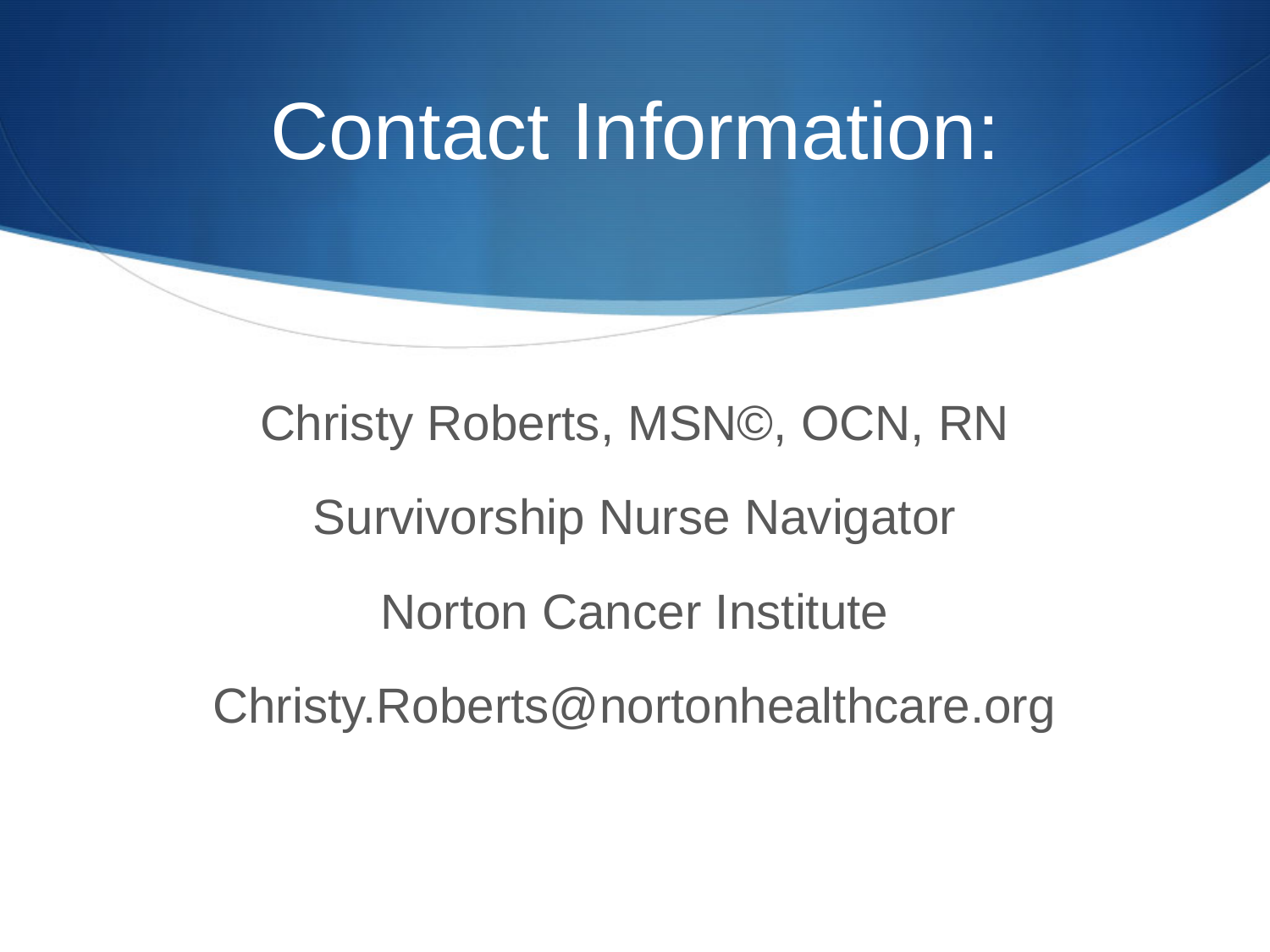

# Contact Information:
Christy Roberts, MSN©, OCN, RN
Survivorship Nurse Navigator
Norton Cancer Institute
Christy.Roberts@nortonhealthcare.org